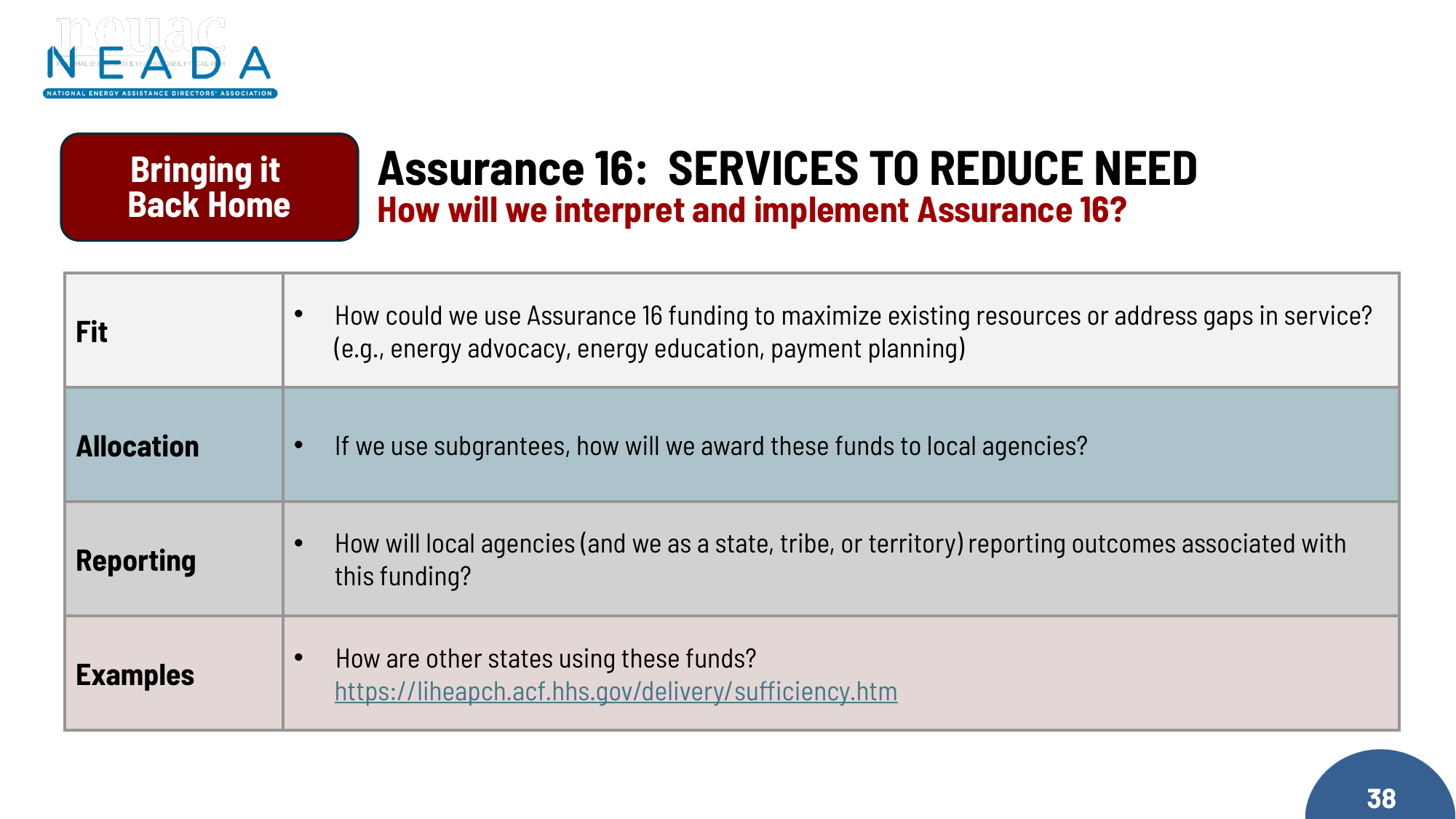

Bringing it
Back Home
Assurance 16:  SERVICES TO REDUCE NEED
How will we interpret and implement Assurance 16?

| Fit | How could we use Assurance 16 funding to maximize existing resources or address gaps in service? (e.g., energy advocacy, energy education, payment planning) |
| --- | --- |
| Allocation | If we use subgrantees, how will we award these funds to local agencies? |
| Reporting | How will local agencies (and we as a state, tribe, or territory) reporting outcomes associated with this funding? |
| Examples | How are other states using these funds? https://liheapch.acf.hhs.gov/delivery/sufficiency.htm |